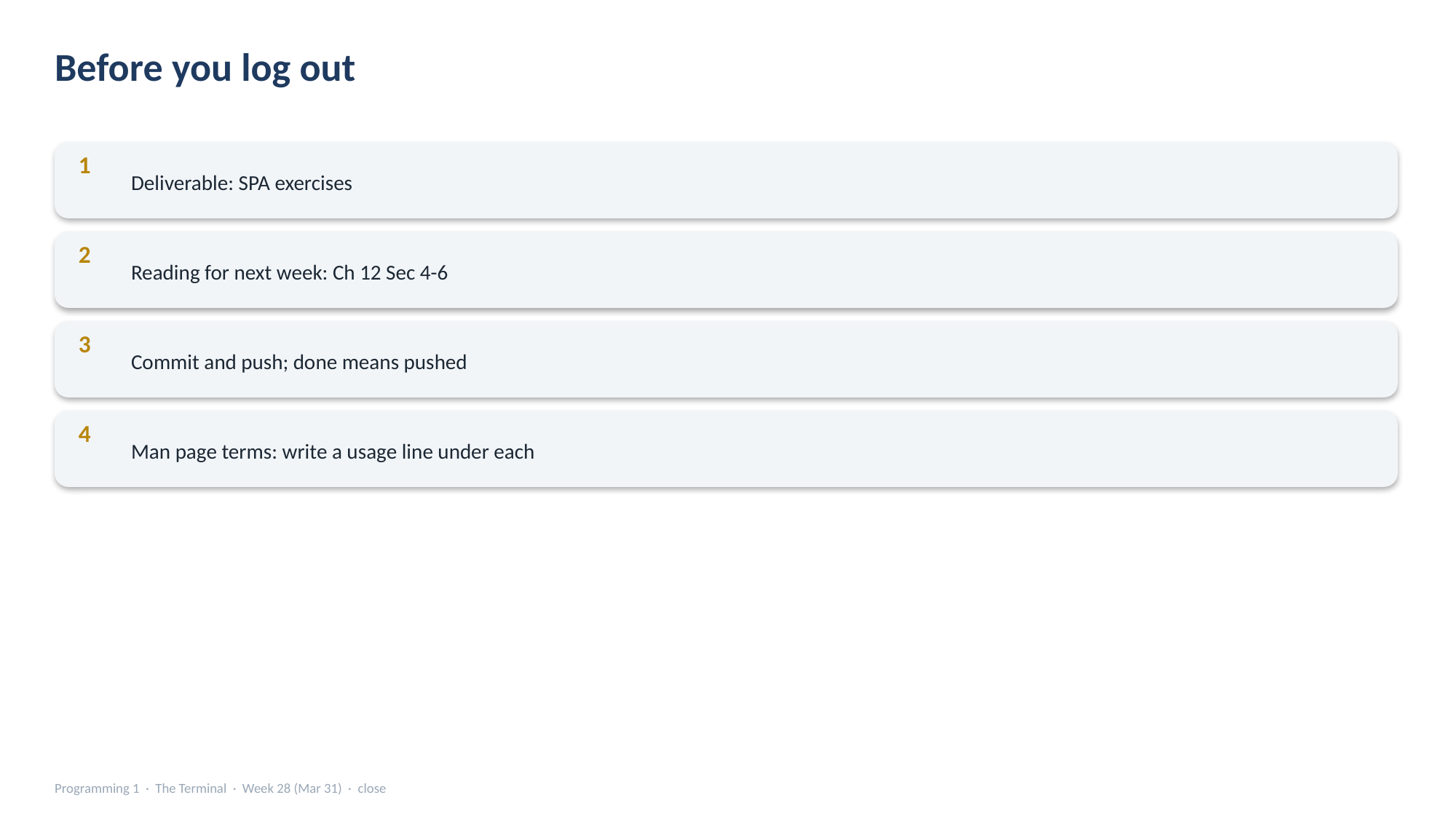

Before you log out

Deliverable: SPA exercises
1

Reading for next week: Ch 12 Sec 4-6
2

Commit and push; done means pushed
3

Man page terms: write a usage line under each
4
Programming 1  ·  The Terminal  ·  Week 28 (Mar 31)  ·  close